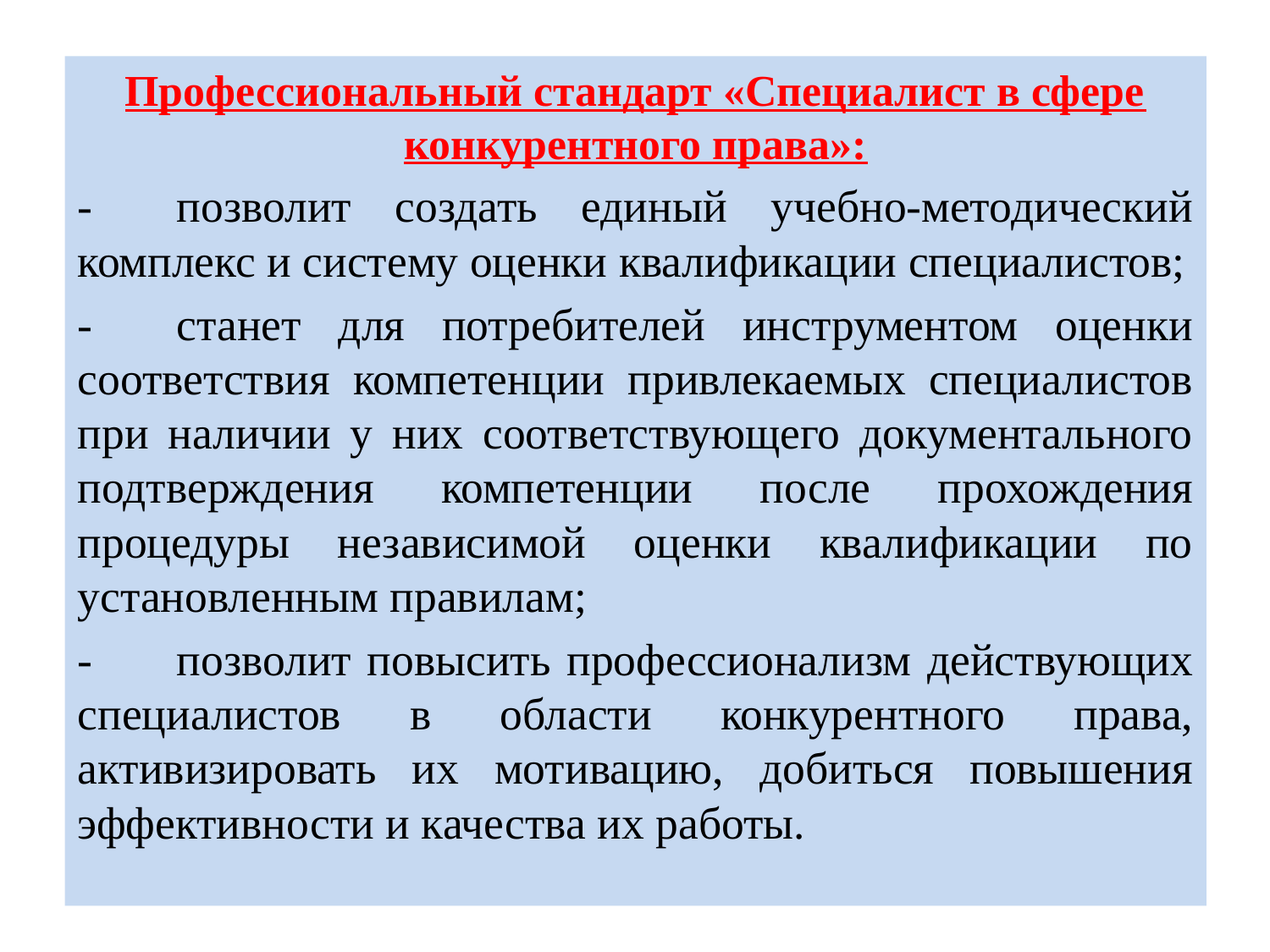

Профессиональный стандарт «Специалист в сфере конкурентного права»:
-	позволит создать единый учебно-методический комплекс и систему оценки квалификации специалистов;
-	станет для потребителей инструментом оценки соответствия компетенции привлекаемых специалистов при наличии у них соответствующего документального подтверждения компетенции после прохождения процедуры независимой оценки квалификации по установленным правилам;
-	позволит повысить профессионализм действующих специалистов в области конкурентного права, активизировать их мотивацию, добиться повышения эффективности и качества их работы.